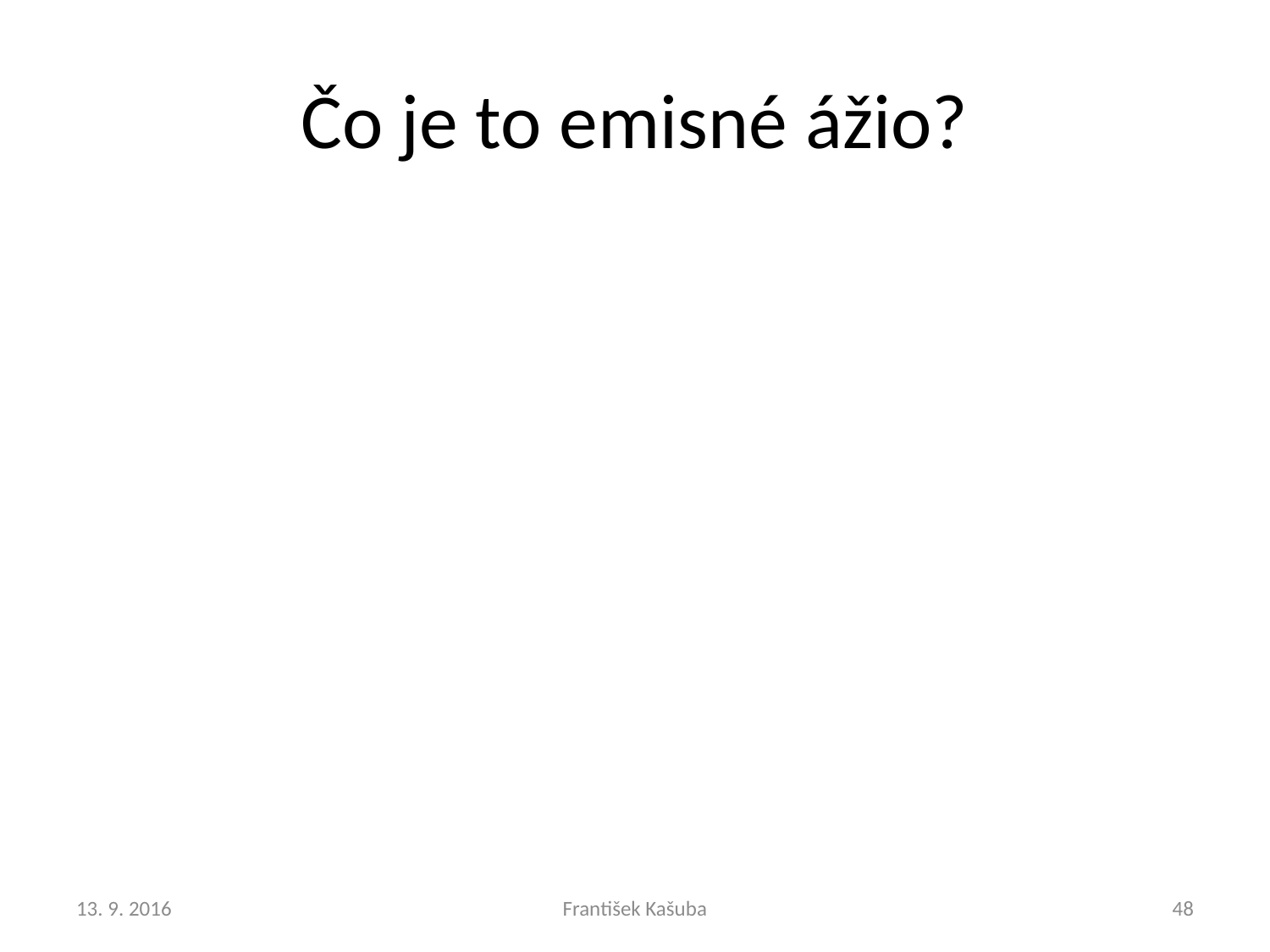

# Čo je to emisné ážio?

13. 9. 2016
František Kašuba
48